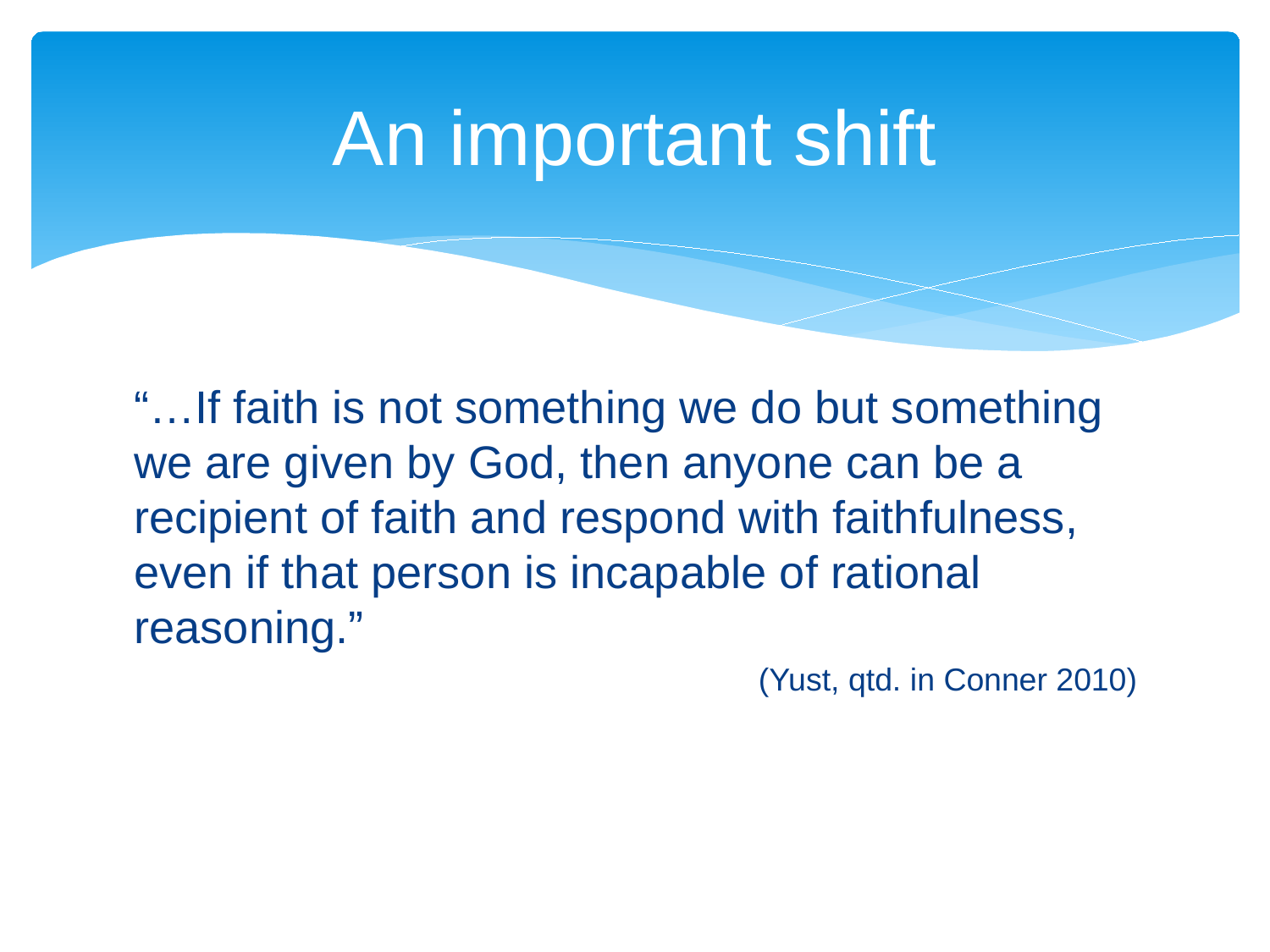

# An important shift
“…If faith is not something we do but something we are given by God, then anyone can be a recipient of faith and respond with faithfulness, even if that person is incapable of rational reasoning.”
(Yust, qtd. in Conner 2010)